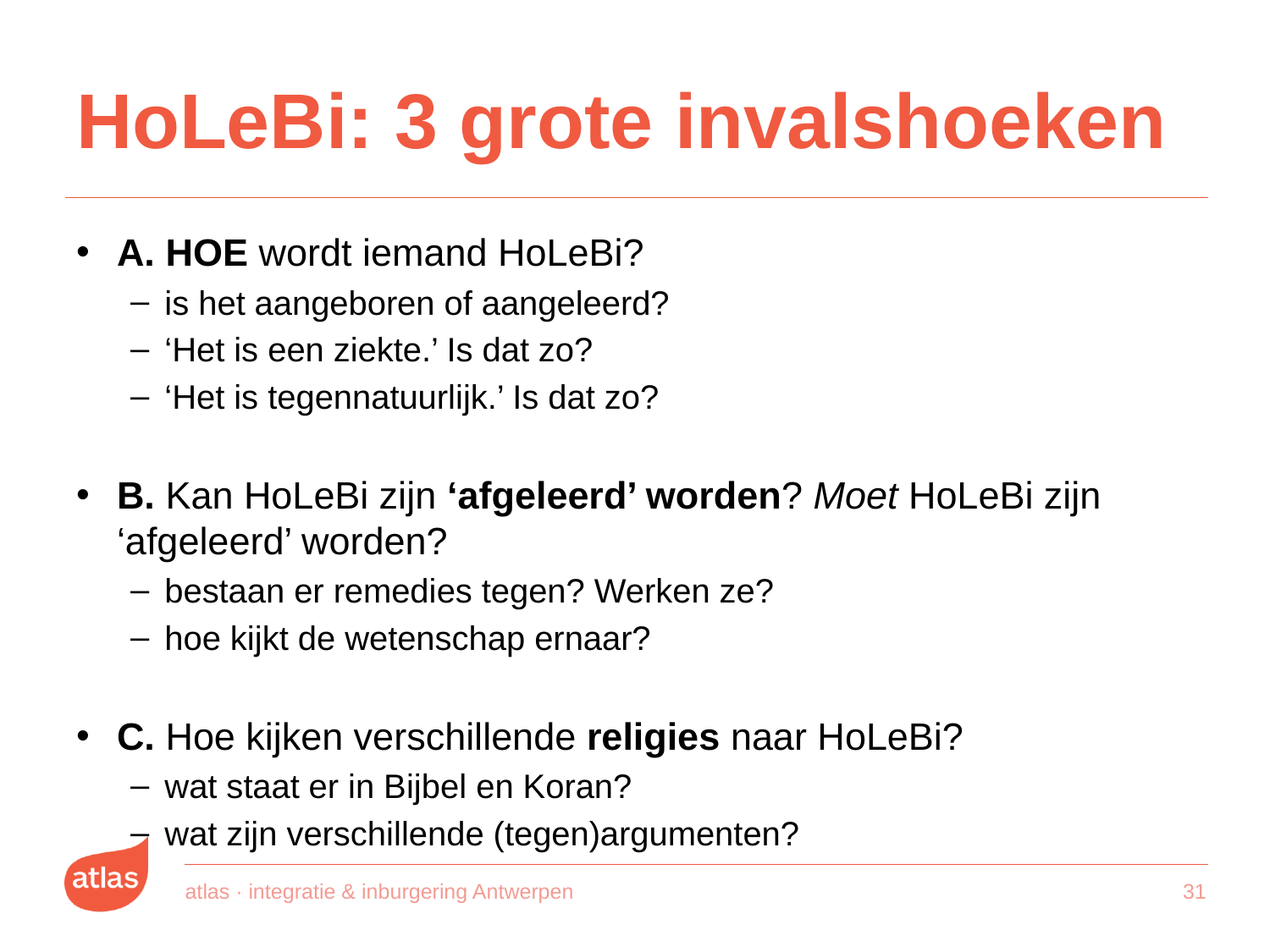

# HoLeBi: 3 grote invalshoeken
A. HOE wordt iemand HoLeBi?
is het aangeboren of aangeleerd?
‘Het is een ziekte.’ Is dat zo?
‘Het is tegennatuurlijk.’ Is dat zo?

B. Kan HoLeBi zijn ‘afgeleerd’ worden? Moet HoLeBi zijn ‘afgeleerd’ worden?
bestaan er remedies tegen? Werken ze?
hoe kijkt de wetenschap ernaar?

C. Hoe kijken verschillende religies naar HoLeBi?
wat staat er in Bijbel en Koran?
wat zijn verschillende (tegen)argumenten?
atlas · integratie & inburgering Antwerpen
31